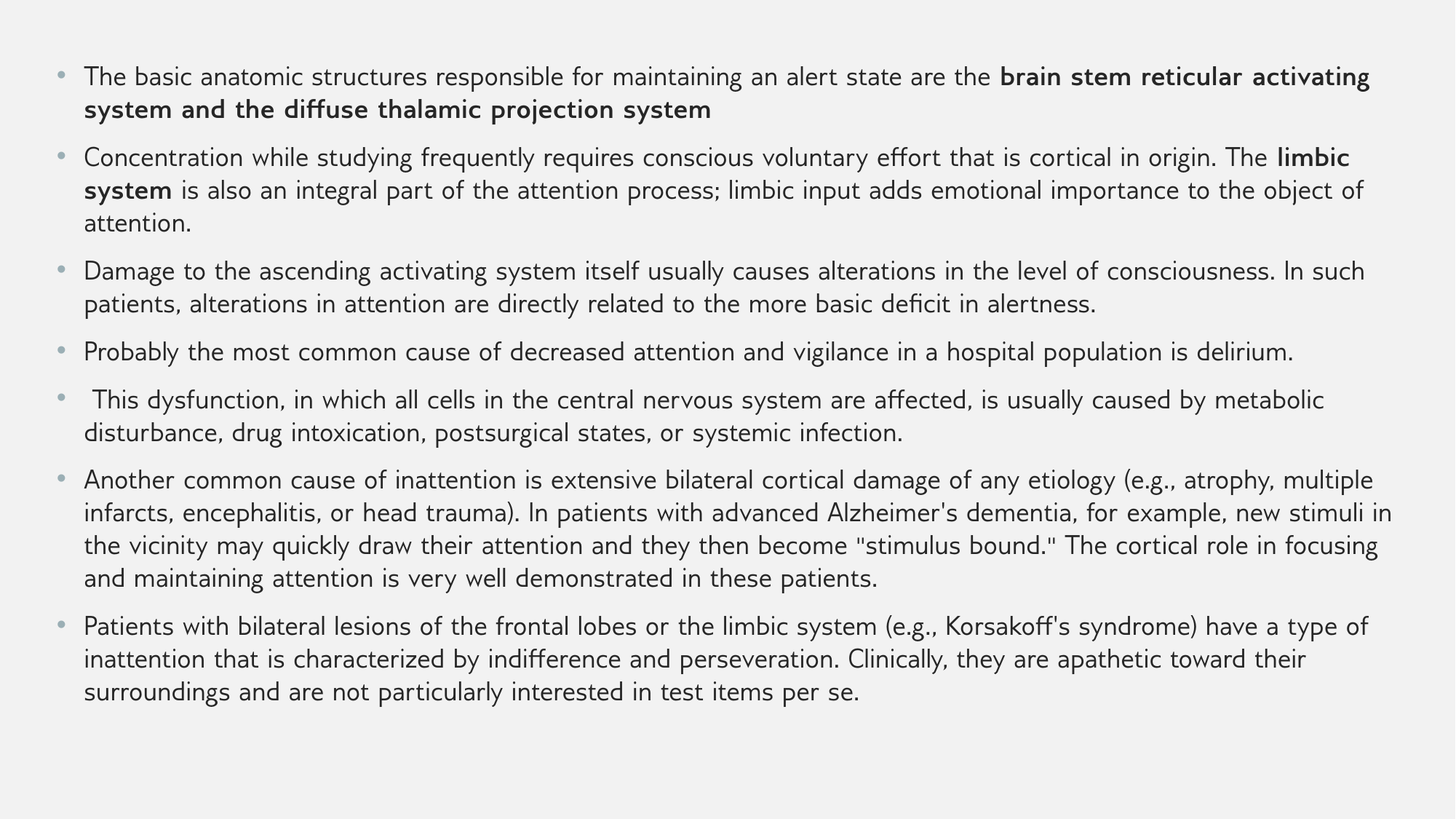

The basic anatomic structures responsible for maintaining an alert state are the brain stem reticular activating system and the diffuse thalamic projection system
Concentration while studying frequently requires conscious voluntary effort that is cortical in origin. The limbic system is also an integral part of the attention process; limbic input adds emotional importance to the object of attention.
Damage to the ascending activating system itself usually causes alterations in the level of consciousness. In such patients, alterations in attention are directly related to the more basic deficit in alertness.
Probably the most common cause of decreased attention and vigilance in a hospital population is delirium.
 This dysfunction, in which all cells in the central nervous system are affected, is usually caused by metabolic disturbance, drug intoxication, postsurgical states, or systemic infection.
Another common cause of inattention is extensive bilateral cortical damage of any etiology (e.g., atrophy, multiple infarcts, encephalitis, or head trauma). In patients with advanced Alzheimer's dementia, for example, new stimuli in the vicinity may quickly draw their attention and they then become "stimulus bound." The cortical role in focusing and maintaining attention is very well demonstrated in these patients.
Patients with bilateral lesions of the frontal lobes or the limbic system (e.g., Korsakoff's syndrome) have a type of inattention that is characterized by indifference and perseveration. Clinically, they are apathetic toward their surroundings and are not particularly interested in test items per se.